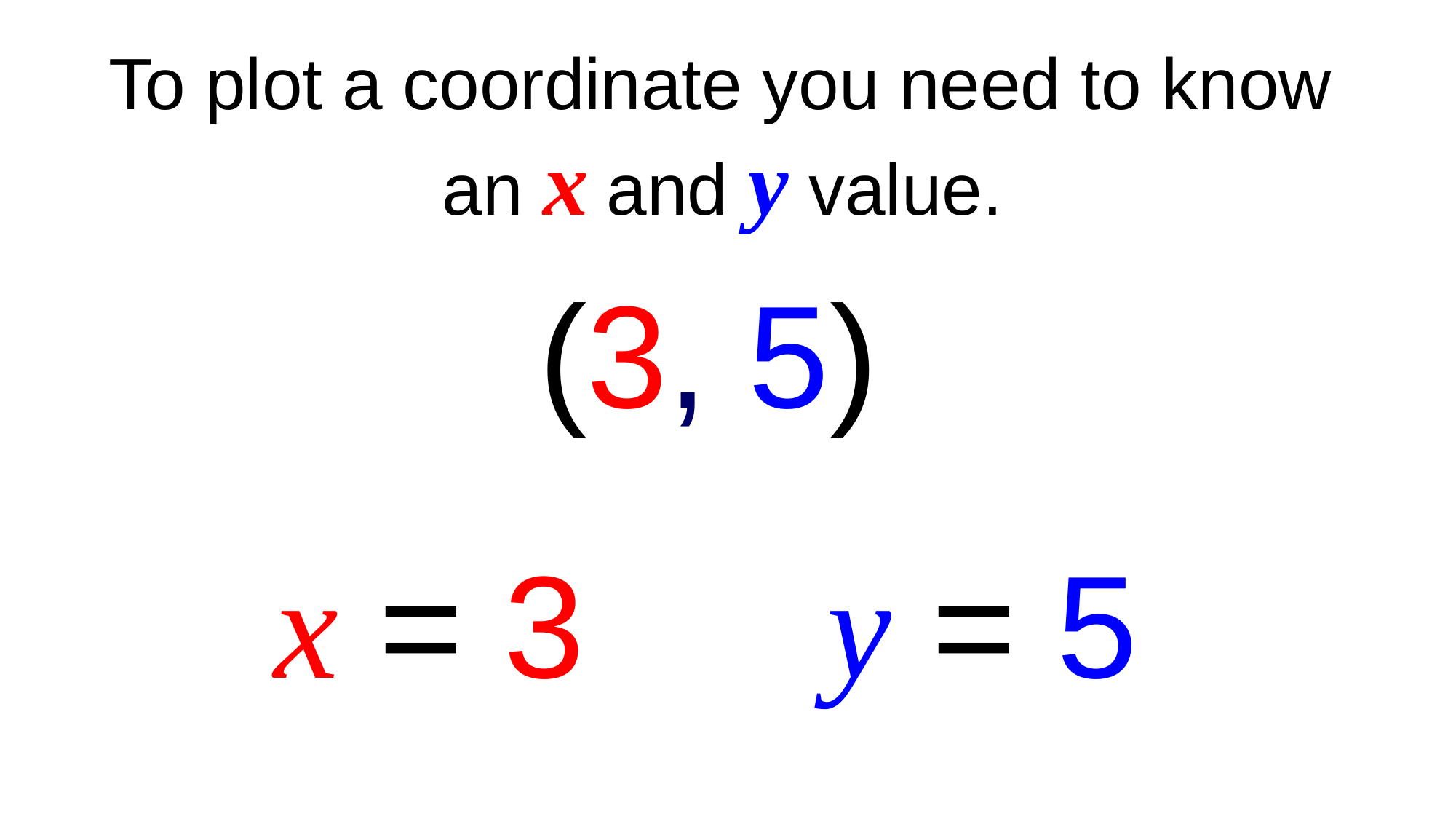

To plot a coordinate you need to know
an x and y value.
(3, 5)
x = 3
y = 5